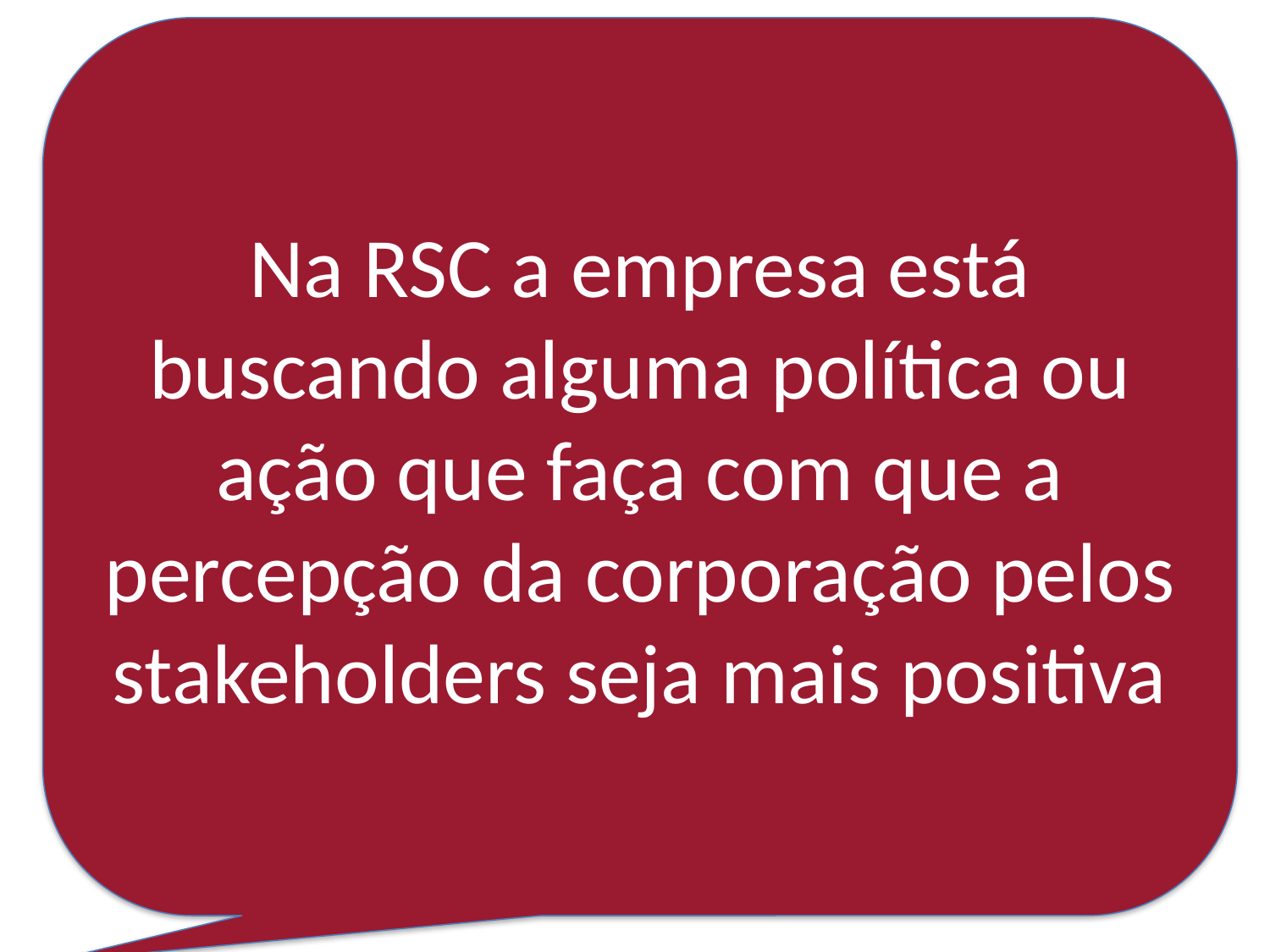

Na RSC a empresa está buscando alguma política ou ação que faça com que a percepção da corporação pelos stakeholders seja mais positiva